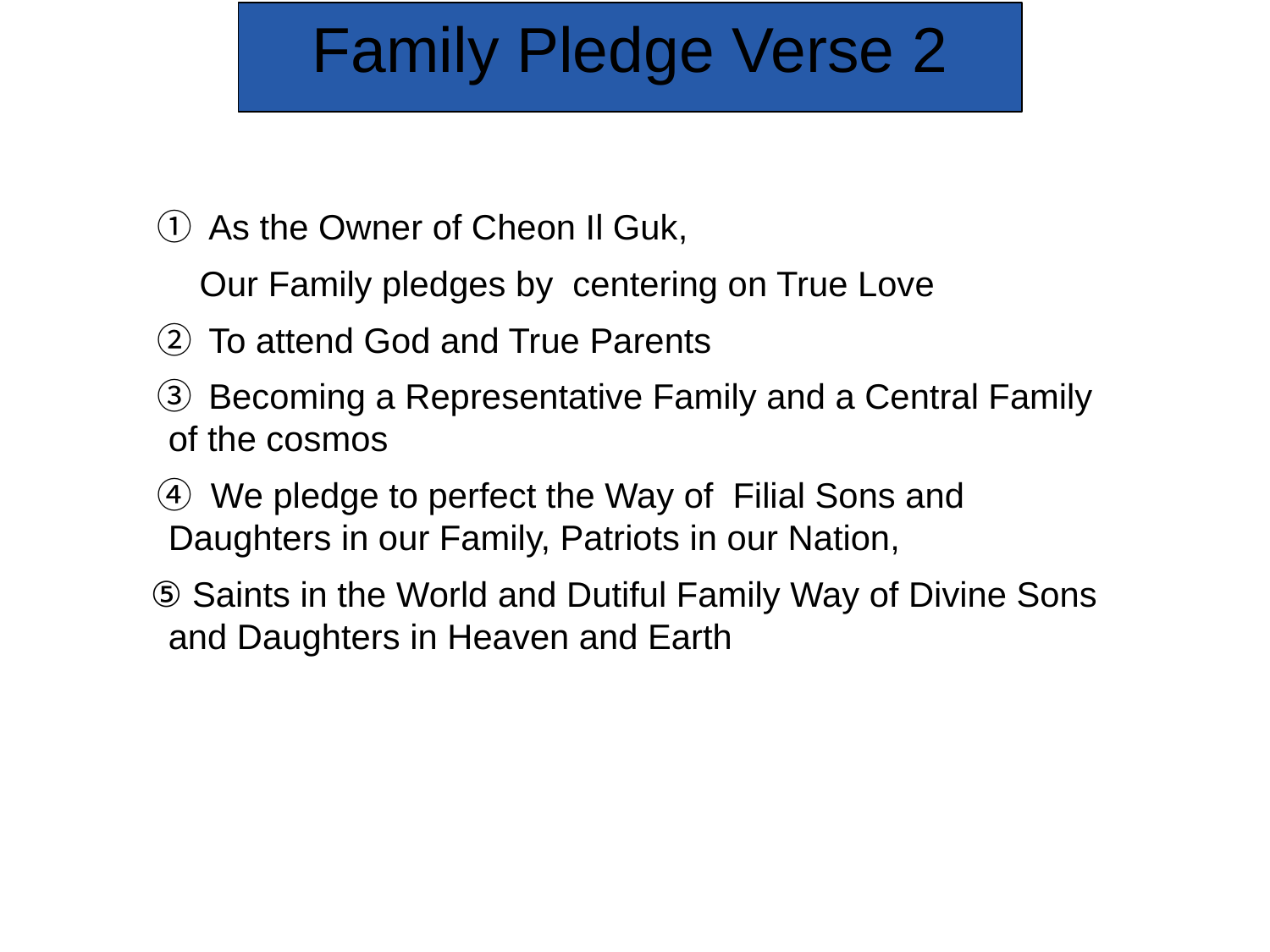

Family Pledge Verse 2

　① As the Owner of Cheon Il Guk,
        Our Family pledges by  centering on True Love
　② To attend God and True Parents
　③ Becoming a Representative Family and a Central Family of the cosmos
　④ We pledge to perfect the Way of  Filial Sons and Daughters in our Family, Patriots in our Nation,
   ⑤ Saints in the World and Dutiful Family Way of Divine Sons and Daughters in Heaven and Earth